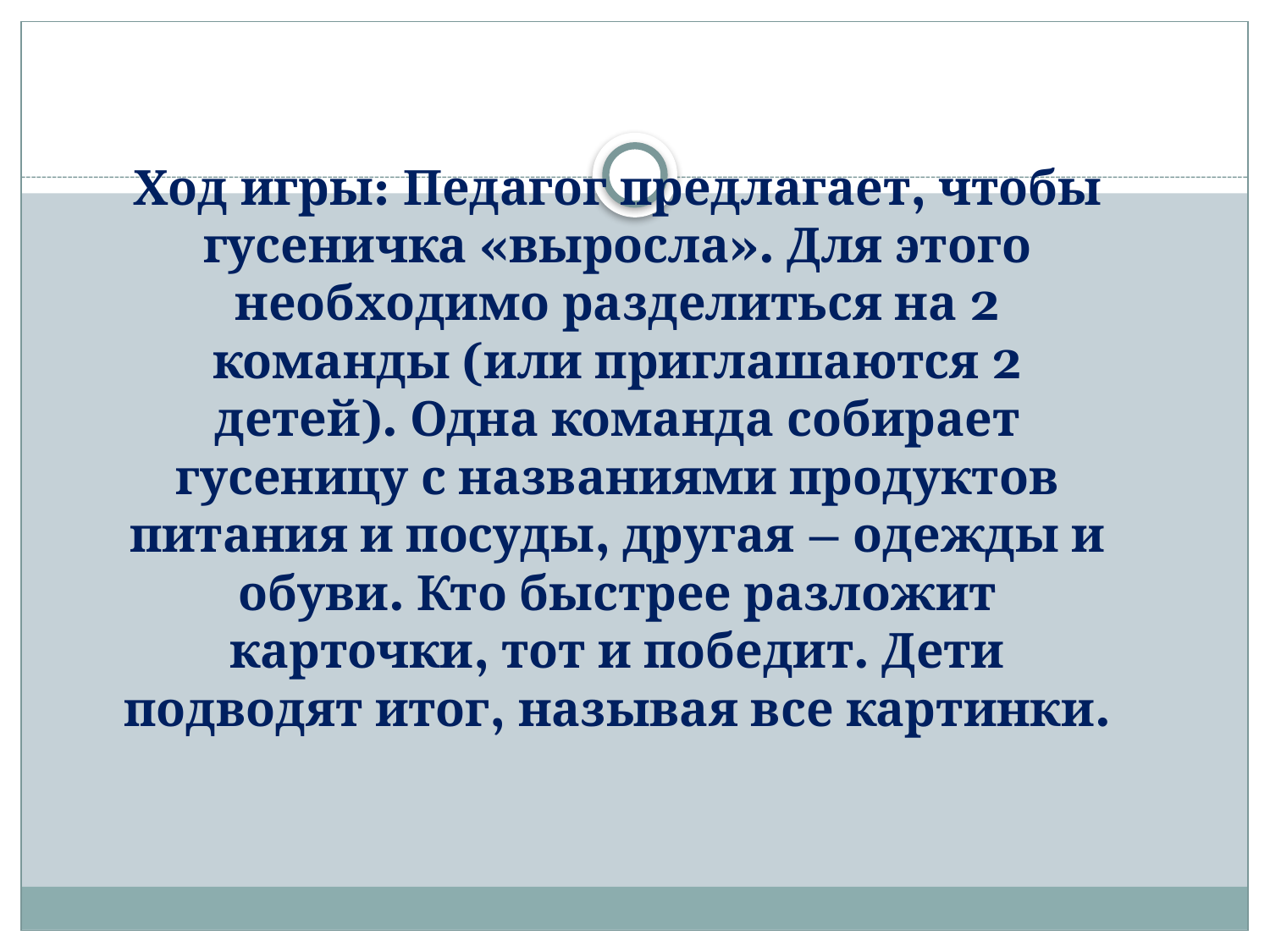

# Ход игры: Педагог предлагает, чтобы гусеничка «выросла». Для этого необходимо разделиться на 2 команды (или приглашаются 2 детей). Одна команда собирает гусеницу с названиями продуктов питания и посуды, другая – одежды и обуви. Кто быстрее разложит карточки, тот и победит. Дети подводят итог, называя все картинки.